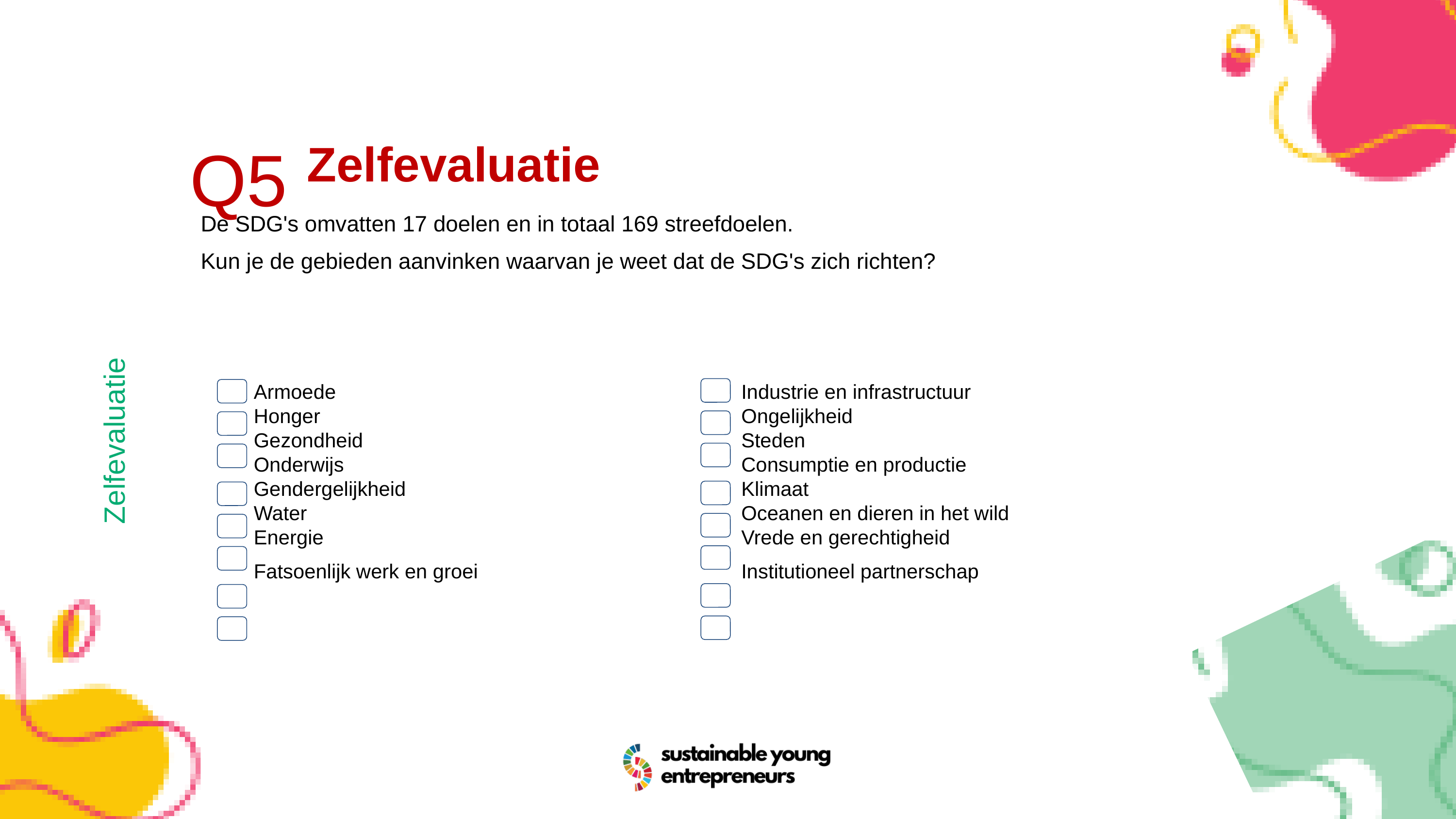

Q5
Zelfevaluatie
De SDG's omvatten 17 doelen en in totaal 169 streefdoelen.
Kun je de gebieden aanvinken waarvan je weet dat de SDG's zich richten?
Zelfevaluatie
Armoede
Honger
Gezondheid
Onderwijs
Gendergelijkheid
Water
Energie
Fatsoenlijk werk en groei

Industrie en infrastructuur
Ongelijkheid
Steden
Consumptie en productie
Klimaat
Oceanen en dieren in het wild
Vrede en gerechtigheid
Institutioneel partnerschap